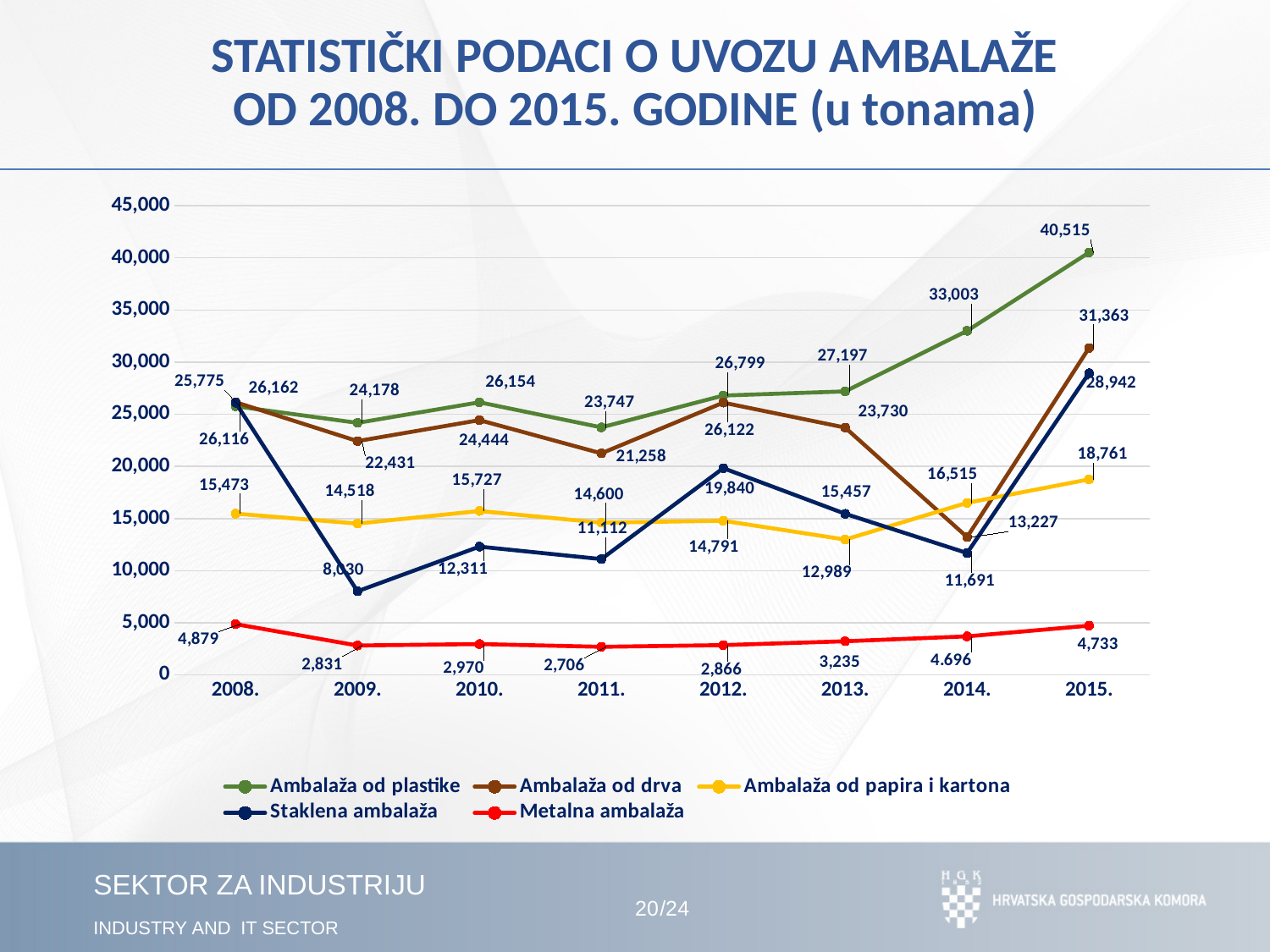

# STATISTIČKI PODACI O UVOZU AMBALAŽE OD 2008. DO 2015. GODINE (u tonama)

### Chart

| Category | Ambalaža od plastike | Ambalaža od drva | Ambalaža od papira i kartona | Staklena ambalaža | Metalna ambalaža |
|---|---|---|---|---|---|
| 2008. | 25775.0 | 26162.0 | 15473.0 | 26116.0 | 4879.0 |
| 2009. | 24178.0 | 22431.0 | 14518.0 | 8030.0 | 2831.0 |
| 2010. | 26154.0 | 24444.0 | 15727.0 | 12311.0 | 2970.0 |
| 2011. | 23747.0 | 21258.0 | 14600.0 | 11112.0 | 2706.0 |
| 2012. | 26799.0 | 26122.0 | 14791.0 | 19840.0 | 2866.0 |
| 2013. | 27197.0 | 23730.0 | 12989.0 | 15457.0 | 3235.0 |
| 2014. | 33003.24 | 13227.0 | 16515.0 | 11691.0 | 3704.0 |
| 2015. | 40514.77 | 31363.34 | 18760.93 | 28942.15 | 4733.31 |
20
/24